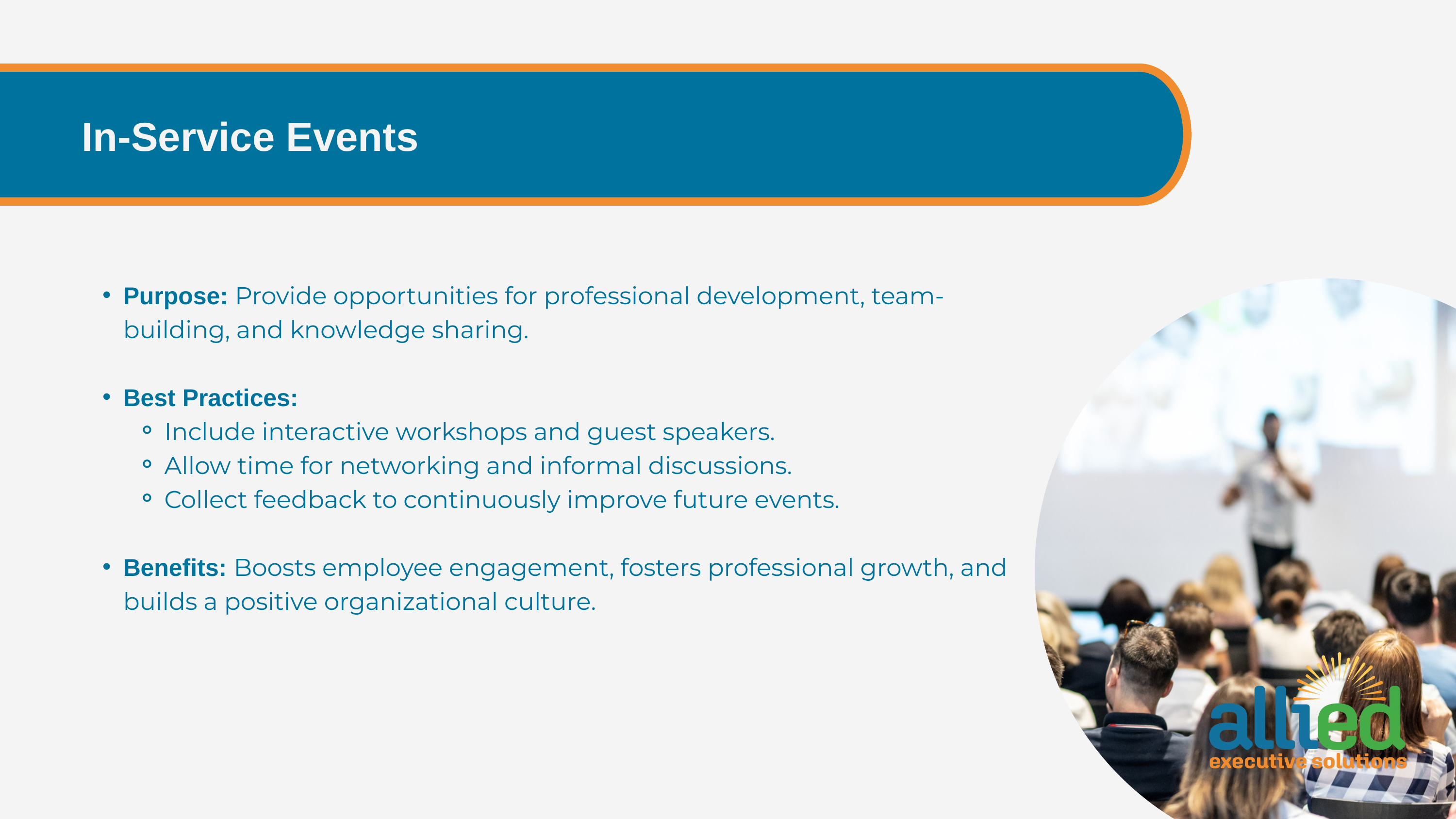

In-Service Events
Purpose: Provide opportunities for professional development, team-building, and knowledge sharing.

Best Practices:
Include interactive workshops and guest speakers.
Allow time for networking and informal discussions.
Collect feedback to continuously improve future events.

Benefits: Boosts employee engagement, fosters professional growth, and builds a positive organizational culture.